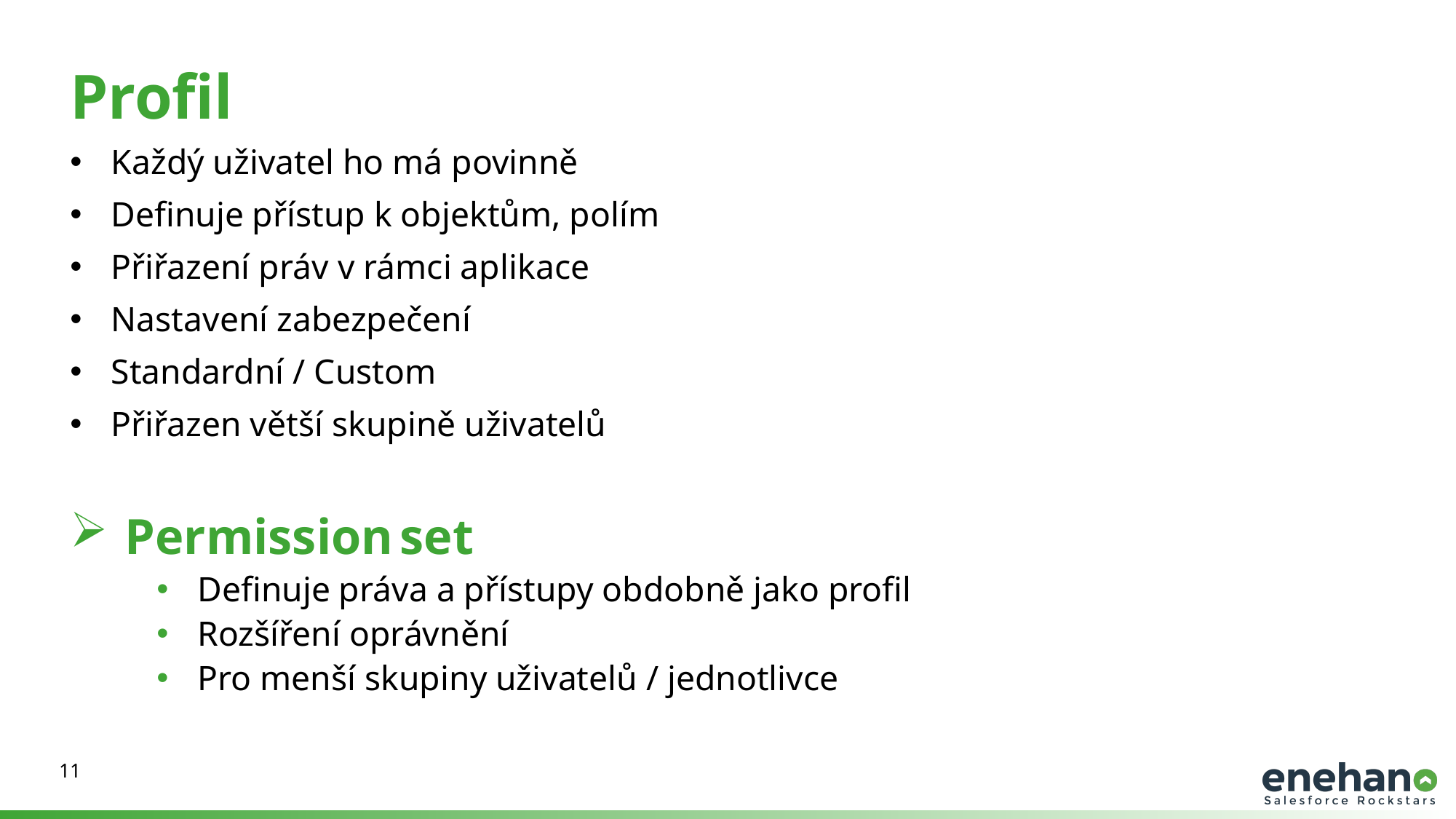

Profil
Každý uživatel ho má povinně
Definuje přístup k objektům, polím
Přiřazení práv v rámci aplikace
Nastavení zabezpečení
Standardní / Custom
Přiřazen větší skupině uživatelů

Permission set
Definuje práva a přístupy obdobně jako profil
Rozšíření oprávnění
Pro menší skupiny uživatelů / jednotlivce